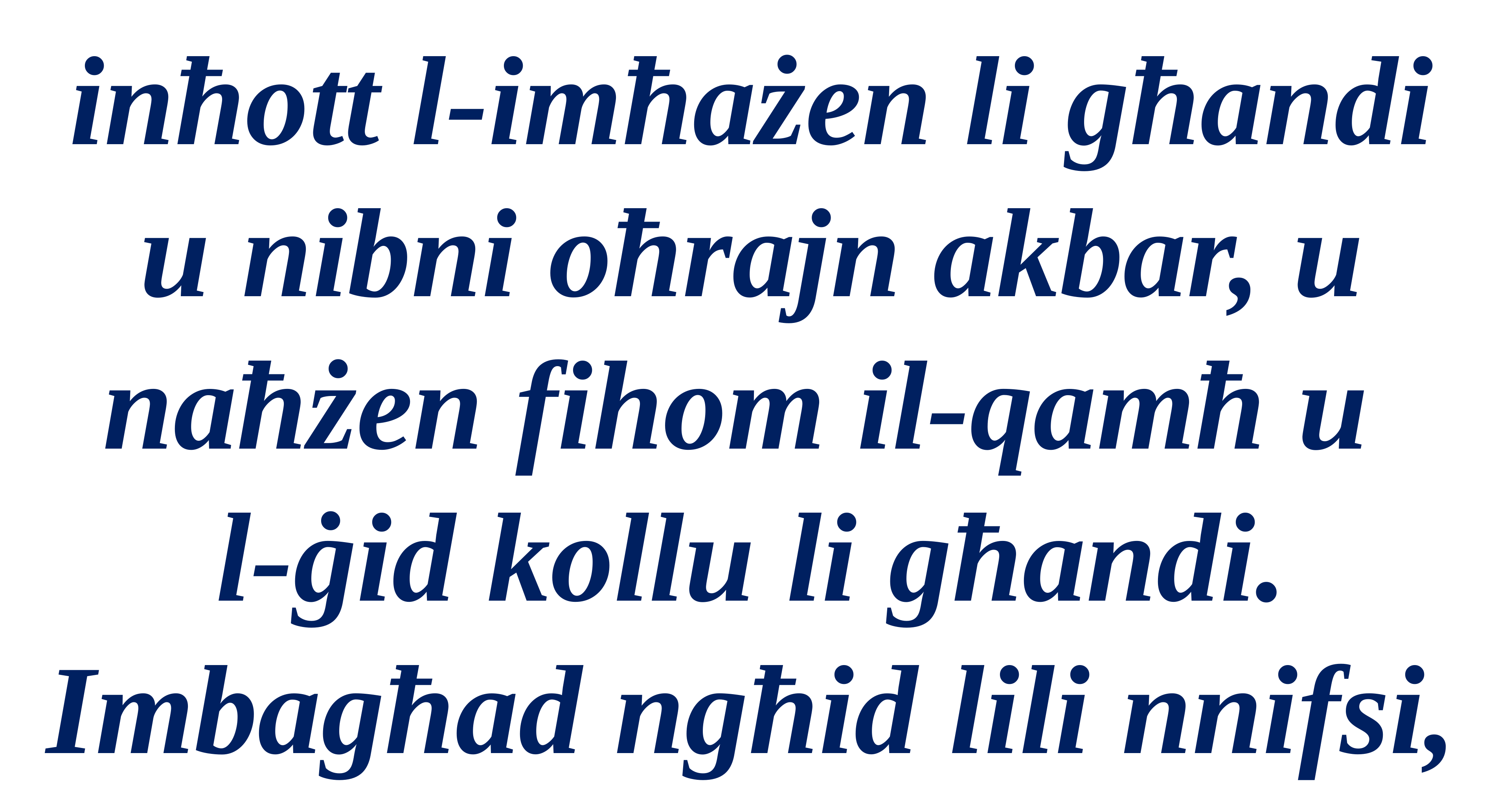

inħott l-imħażen li għandi u nibni oħrajn akbar, u naħżen fihom il-qamħ u
l-ġid kollu li għandi. Imbagħad ngħid lili nnifsi,